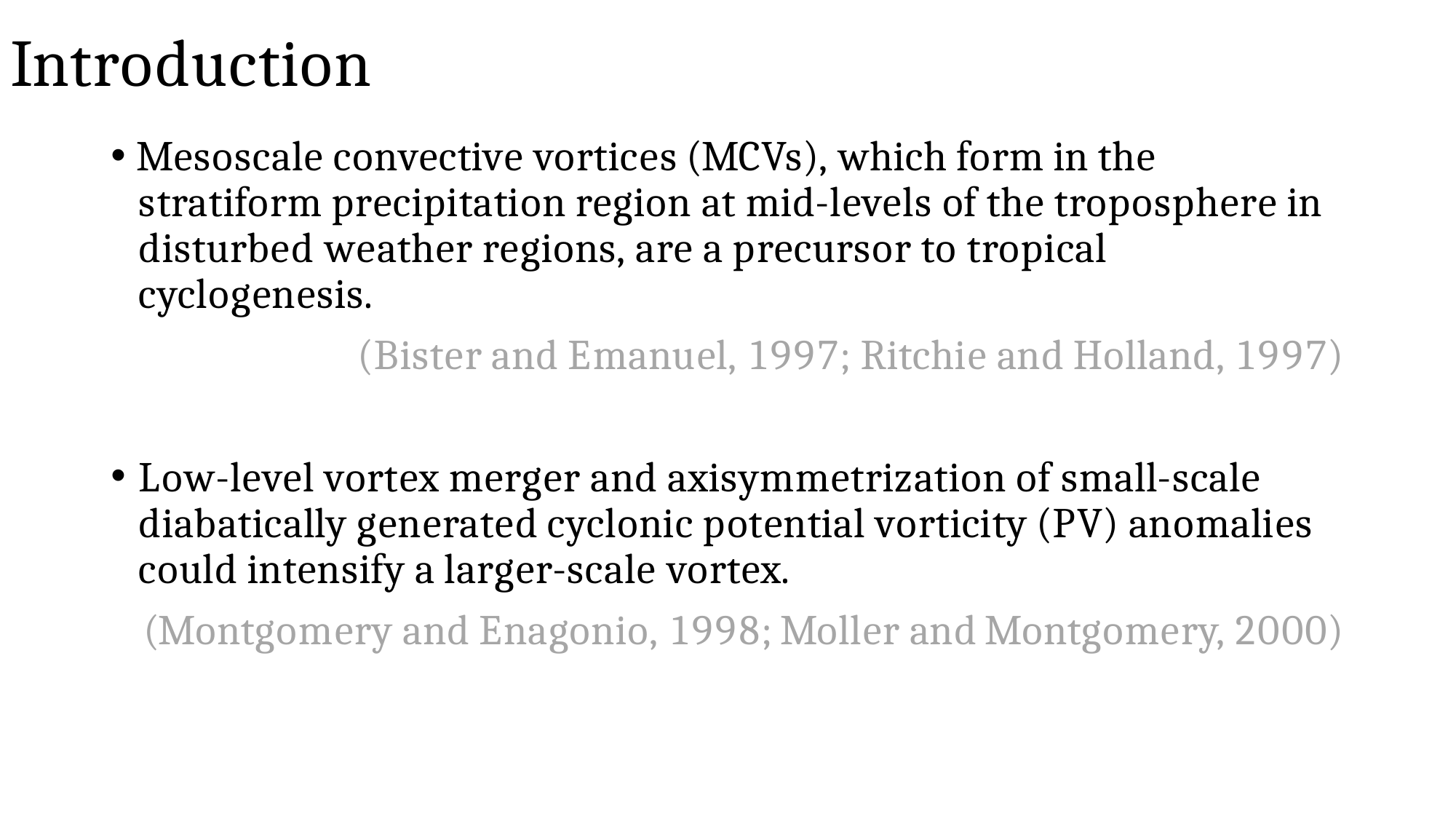

Introduction
Mesoscale convective vortices (MCVs), which form in the stratiform precipitation region at mid-levels of the troposphere in disturbed weather regions, are a precursor to tropical cyclogenesis.
(Bister and Emanuel, 1997; Ritchie and Holland, 1997)

Low-level vortex merger and axisymmetrization of small-scale diabatically generated cyclonic potential vorticity (PV) anomalies could intensify a larger-scale vortex.
(Montgomery and Enagonio, 1998; Moller and Montgomery, 2000)